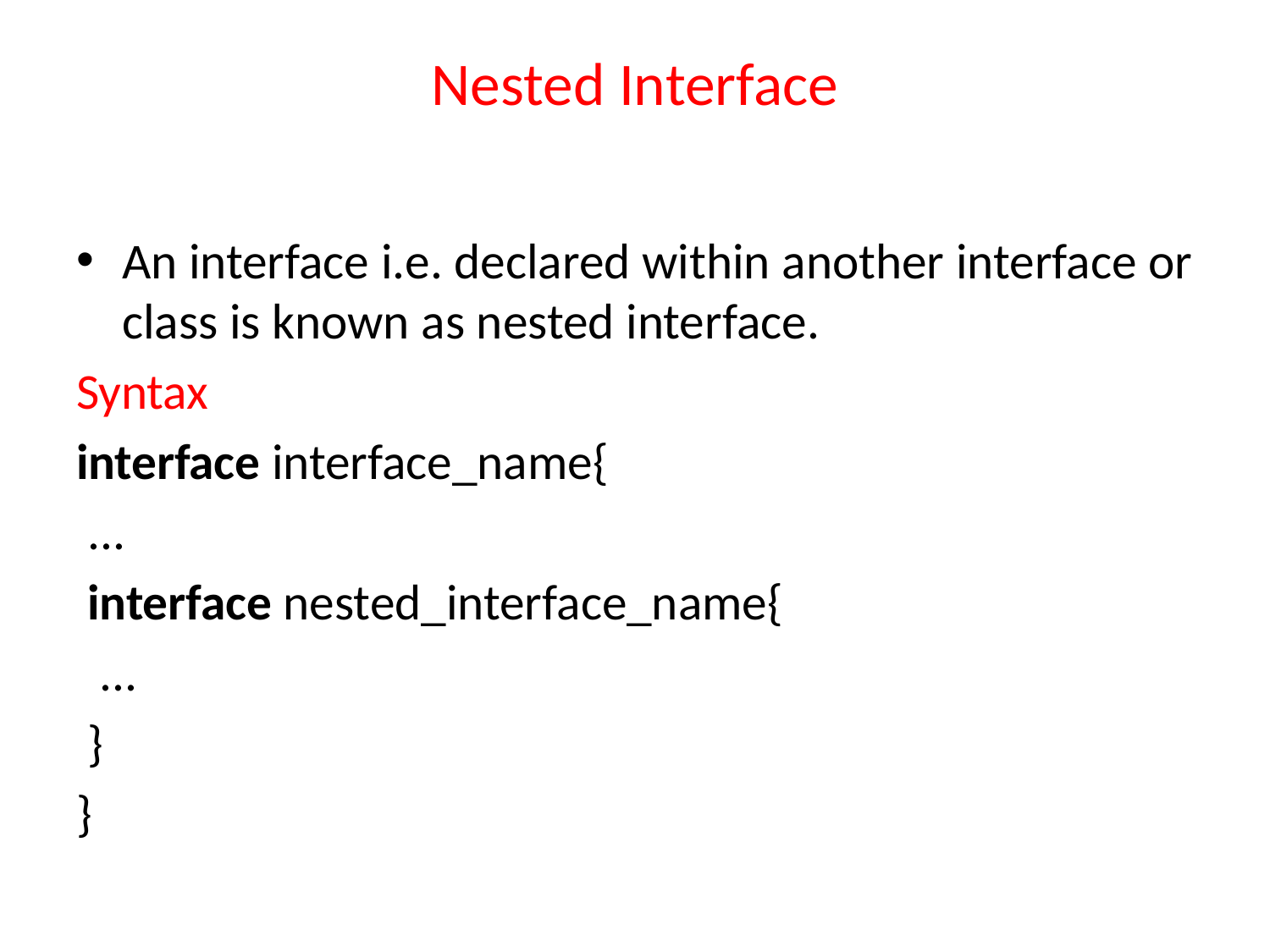

# Nested Interface
An interface i.e. declared within another interface or class is known as nested interface.
Syntax
interface interface_name{
 ...
 interface nested_interface_name{
  ...
 }
}